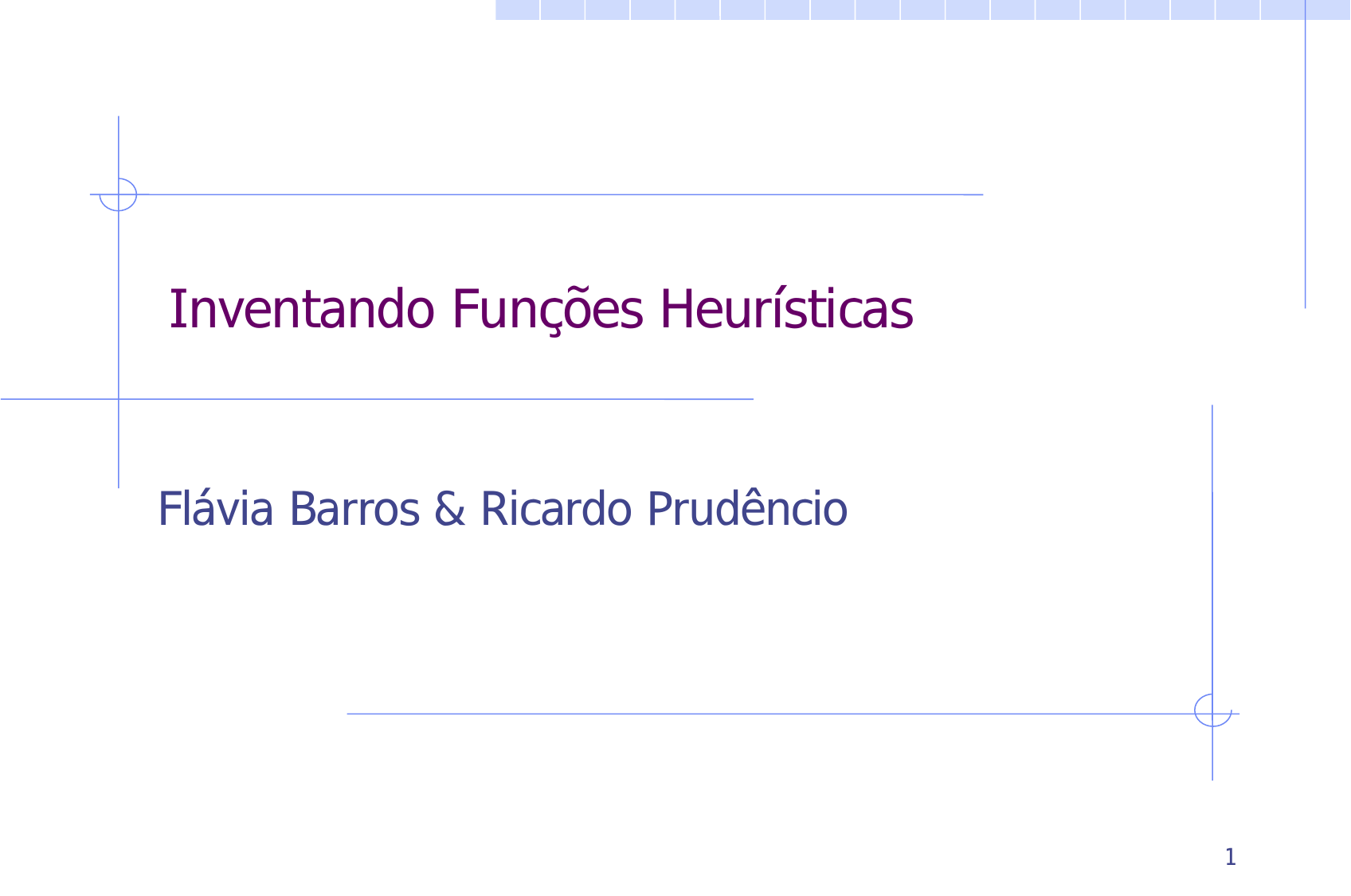

# Inventando Funções Heurísticas
Flávia Barros & Ricardo Prudêncio
1